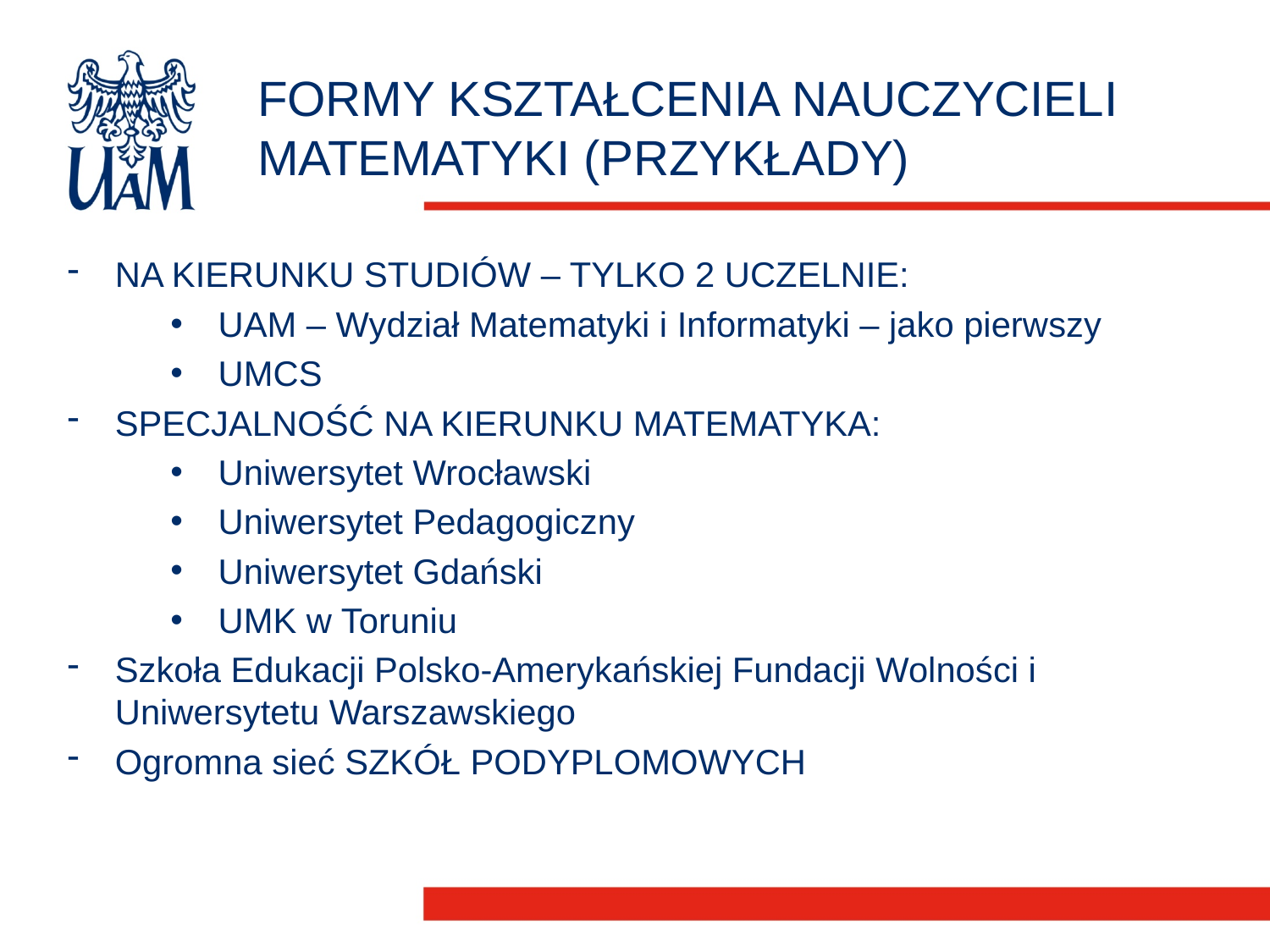

# FORMY KSZTAŁCENIA NAUCZYCIELI MATEMATYKI (PRZYKŁADY)
NA KIERUNKU STUDIÓW – TYLKO 2 UCZELNIE:
UAM – Wydział Matematyki i Informatyki – jako pierwszy
UMCS
SPECJALNOŚĆ NA KIERUNKU MATEMATYKA:
Uniwersytet Wrocławski
Uniwersytet Pedagogiczny
Uniwersytet Gdański
UMK w Toruniu
Szkoła Edukacji Polsko-Amerykańskiej Fundacji Wolności i Uniwersytetu Warszawskiego
Ogromna sieć SZKÓŁ PODYPLOMOWYCH